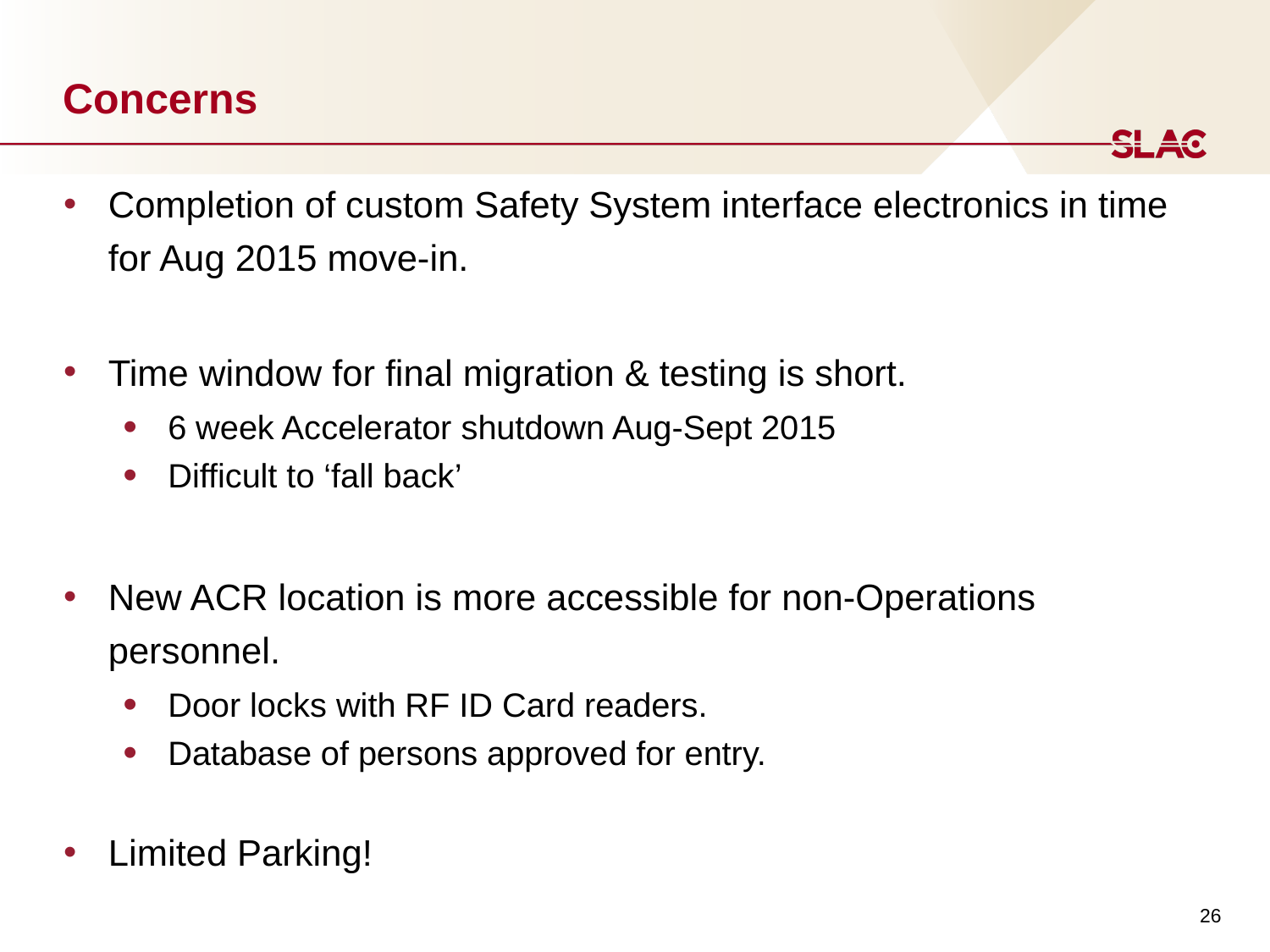

# Concerns
Completion of custom Safety System interface electronics in time for Aug 2015 move-in.

Time window for final migration & testing is short.
6 week Accelerator shutdown Aug-Sept 2015
Difficult to ‘fall back’

New ACR location is more accessible for non-Operations personnel.
Door locks with RF ID Card readers.
Database of persons approved for entry.

Limited Parking!

26